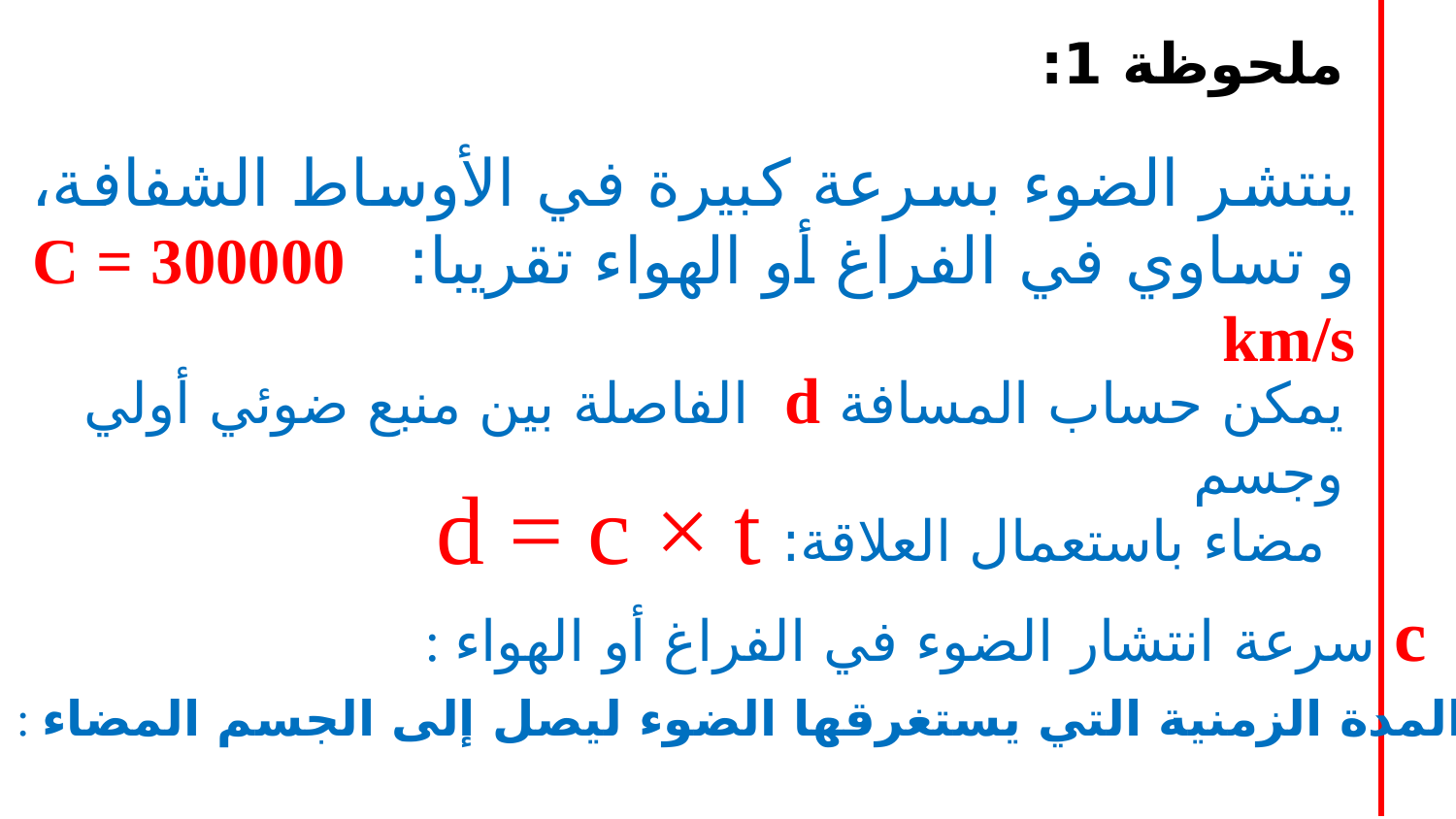

ملحوظة 1:
ينتشر الضوء بسرعة كبيرة في الأوساط الشفافة، و تساوي في الفراغ أو الهواء تقريبا:   C = 300000 km/s
يمكن حساب المسافة d  الفاصلة بين منبع ضوئي أولي وجسم
 مضاء باستعمال العلاقة:
d = c × t
: سرعة انتشار الضوء في الفراغ أو الهواء c
: المدة الزمنية التي يستغرقها الضوء ليصل إلى الجسم المضاء   t